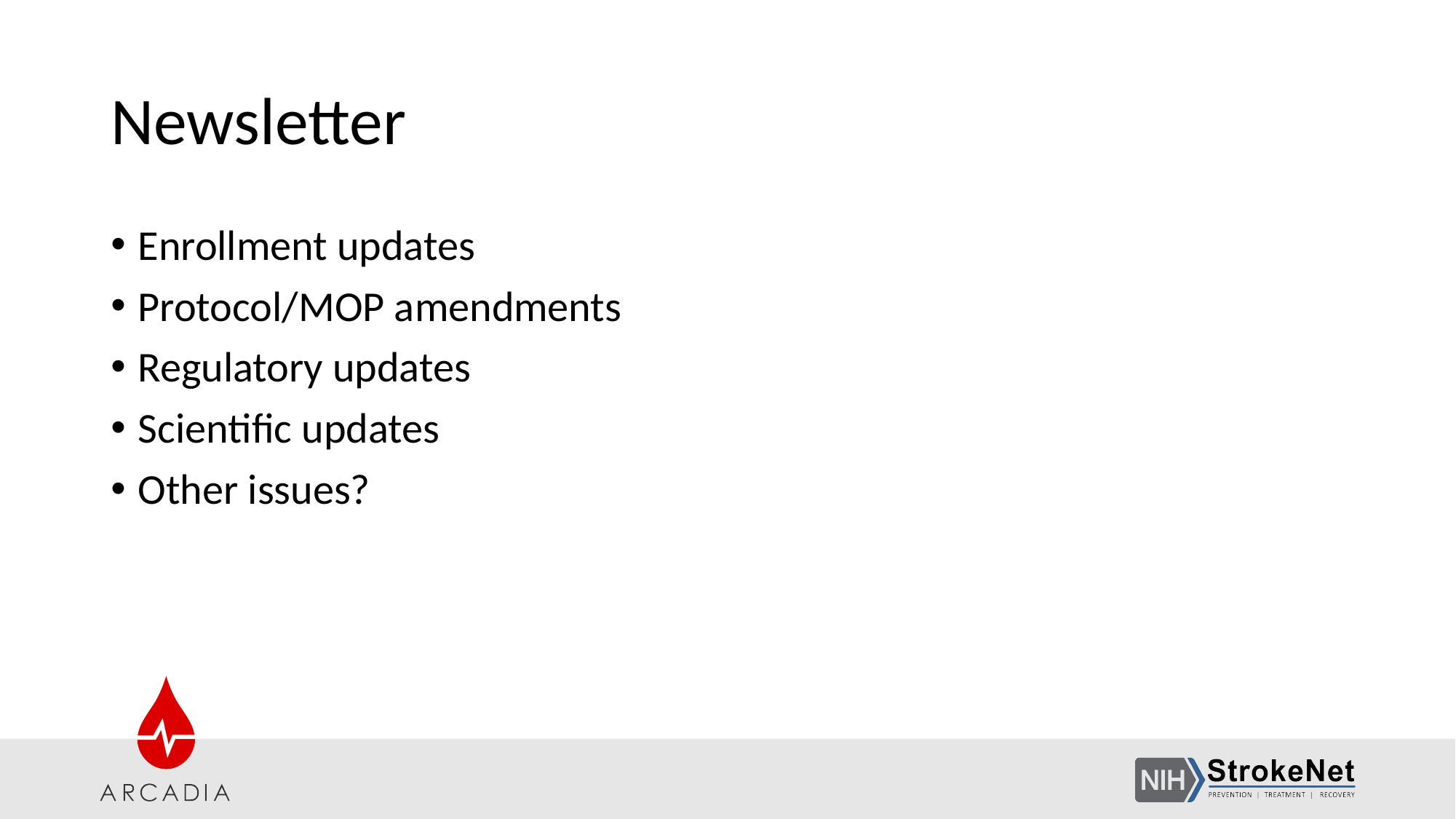

# Newsletter
Enrollment updates
Protocol/MOP amendments
Regulatory updates
Scientific updates
Other issues?